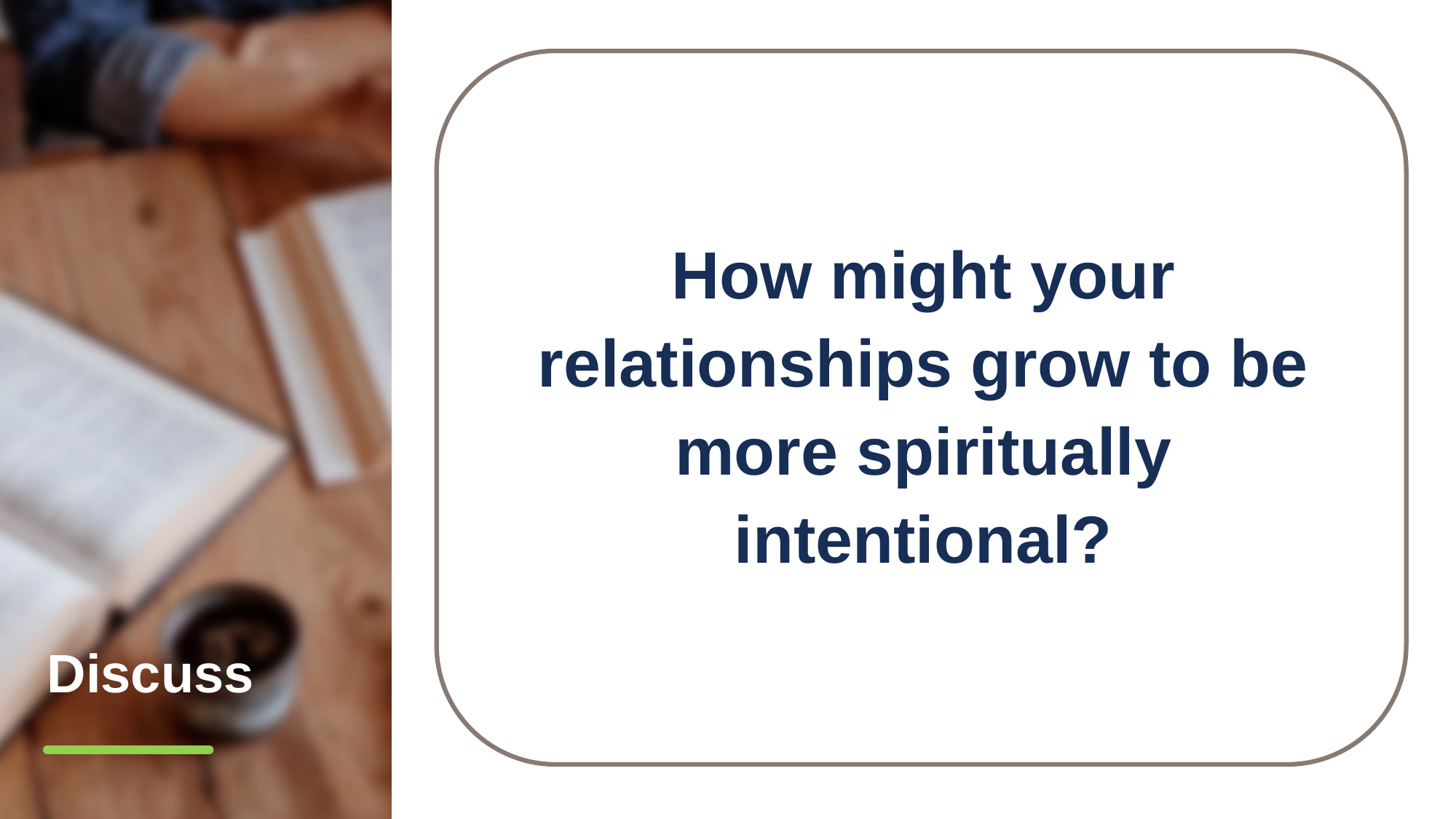

How might your relationships grow to be more spiritually intentional?
# Discuss